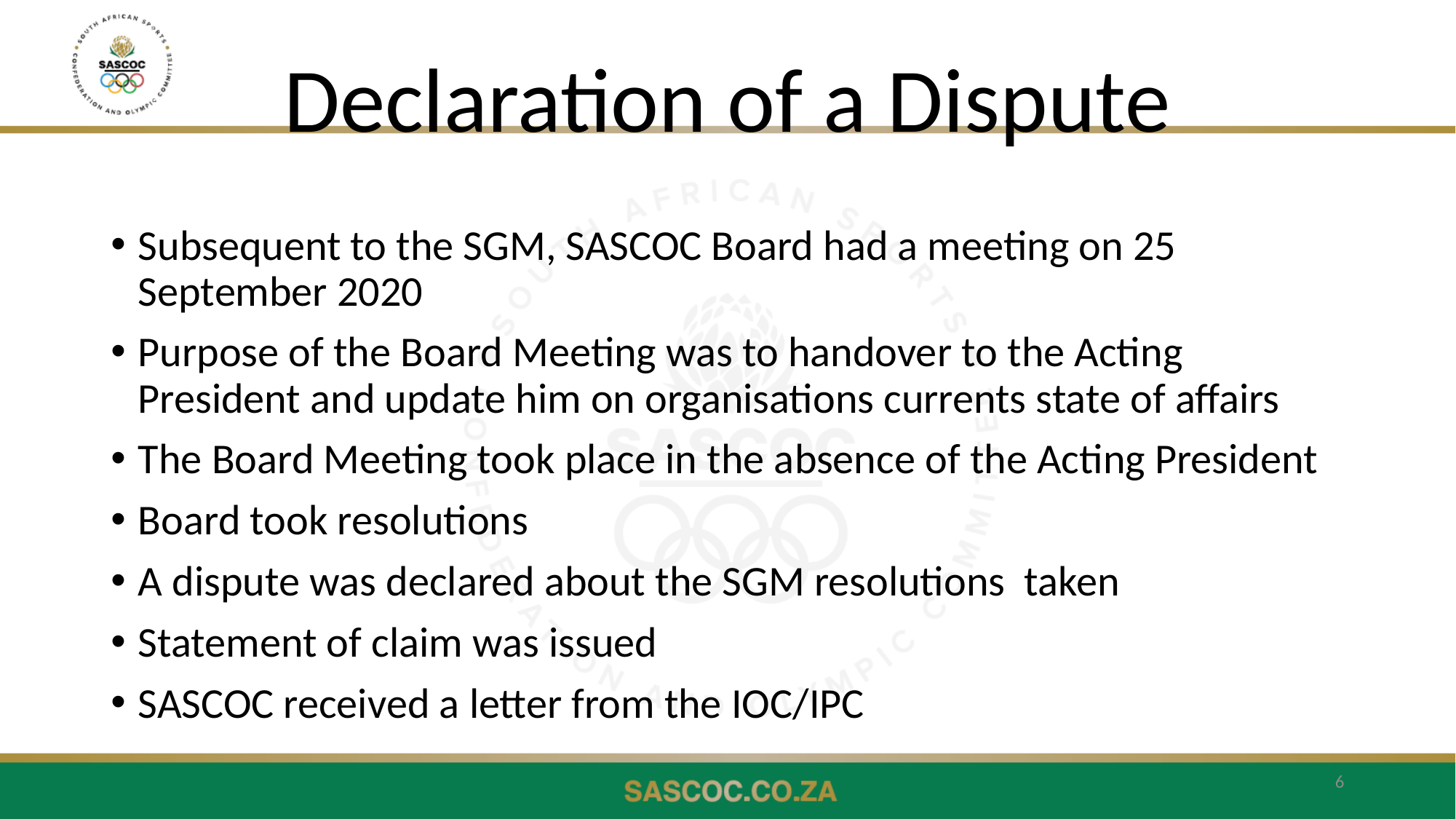

# Declaration of a Dispute
Subsequent to the SGM, SASCOC Board had a meeting on 25 September 2020
Purpose of the Board Meeting was to handover to the Acting President and update him on organisations currents state of affairs
The Board Meeting took place in the absence of the Acting President
Board took resolutions
A dispute was declared about the SGM resolutions  taken
Statement of claim was issued
SASCOC received a letter from the IOC/IPC
6